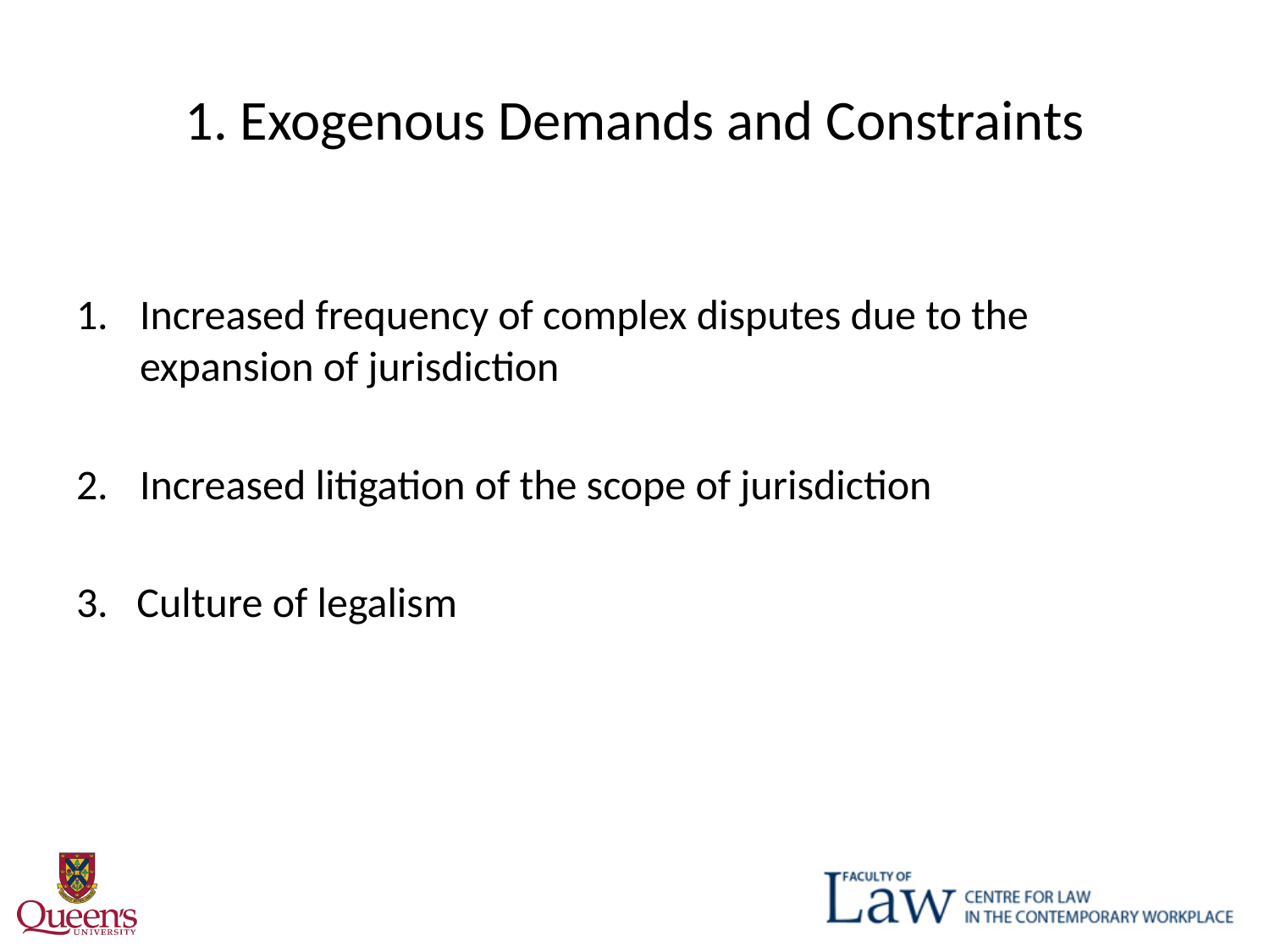

# 1. Exogenous Demands and Constraints

Increased frequency of complex disputes due to the expansion of jurisdiction

Increased litigation of the scope of jurisdiction

3.   Culture of legalism